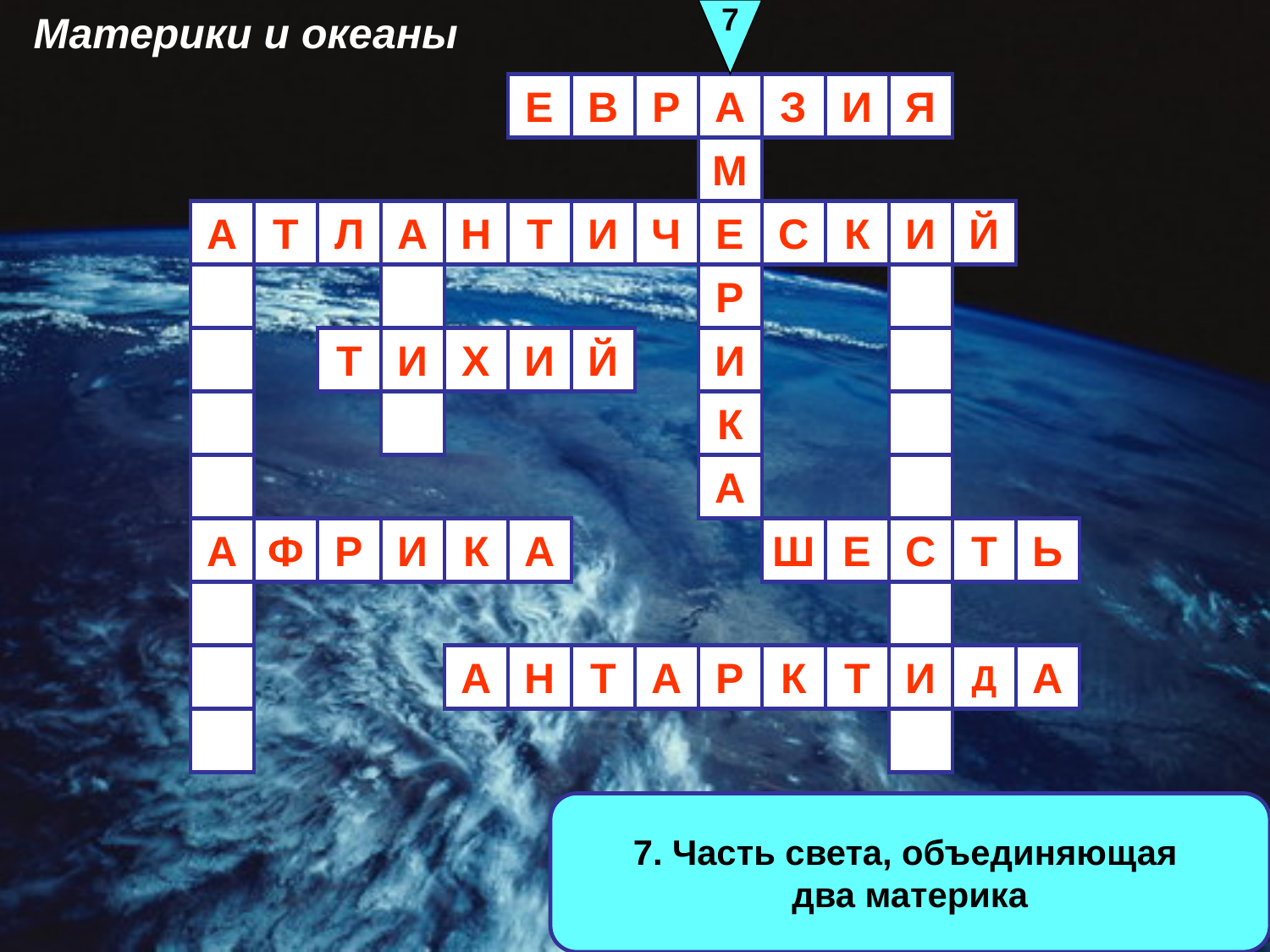

Материки и океаны
7
Е
В
Р
А
З
И
Я
М
А
Т
Л
А
Н
Т
И
Ч
Е
С
К
И
Й

Р

Т
И
Х
И
Й
И

К

А

А
Ф
Р
И
К
А
Ш
Е
С
Т
Ь

А
Н
Т
А
Р
К
Т
И
Д
А

7. Часть света, объединяющая
два материка